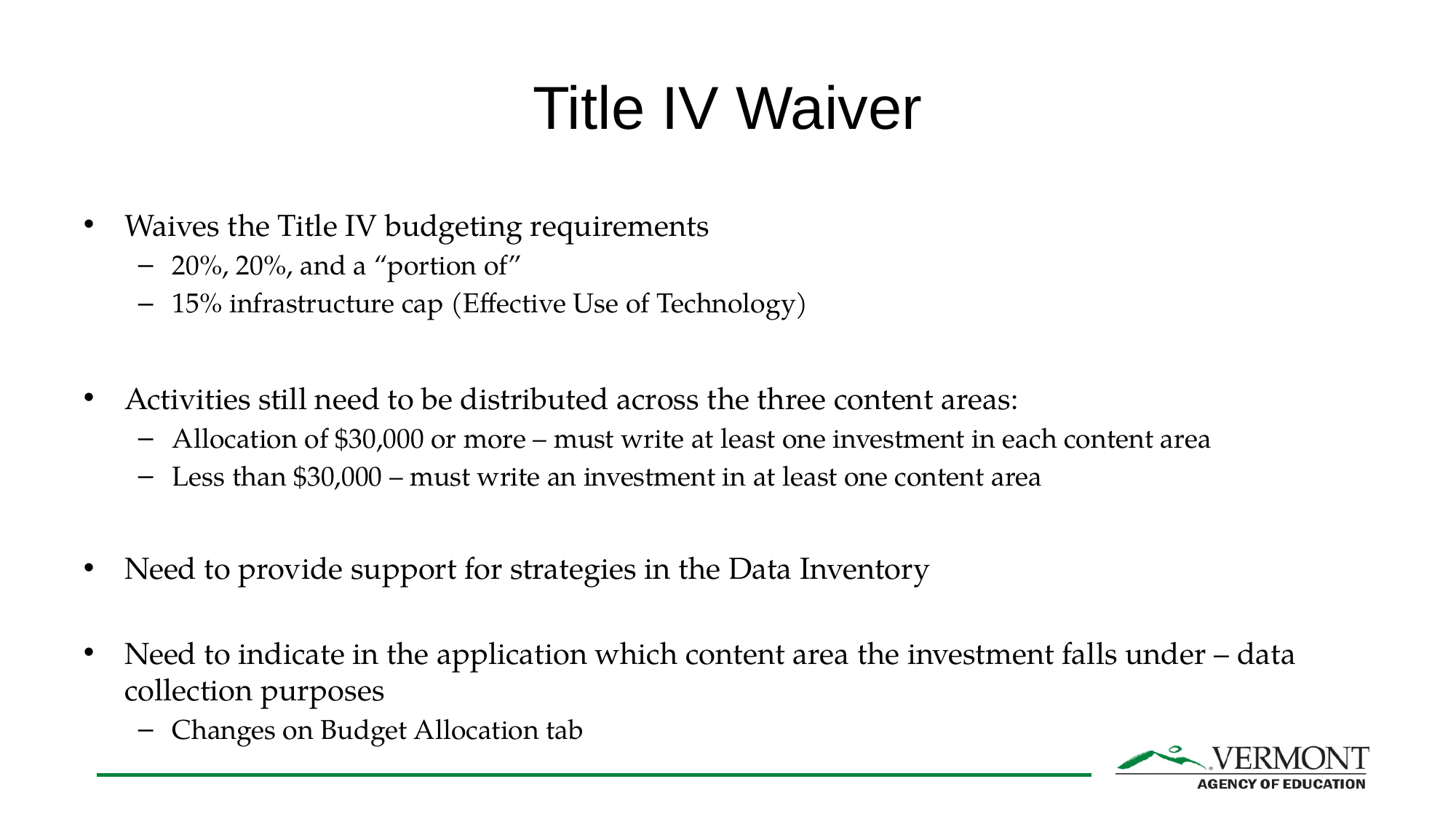

# Title IV Waiver
Waives the Title IV budgeting requirements
20%, 20%, and a “portion of”
15% infrastructure cap (Effective Use of Technology)

Activities still need to be distributed across the three content areas:
Allocation of $30,000 or more – must write at least one investment in each content area
Less than $30,000 – must write an investment in at least one content area

Need to provide support for strategies in the Data Inventory

Need to indicate in the application which content area the investment falls under – data collection purposes
Changes on Budget Allocation tab